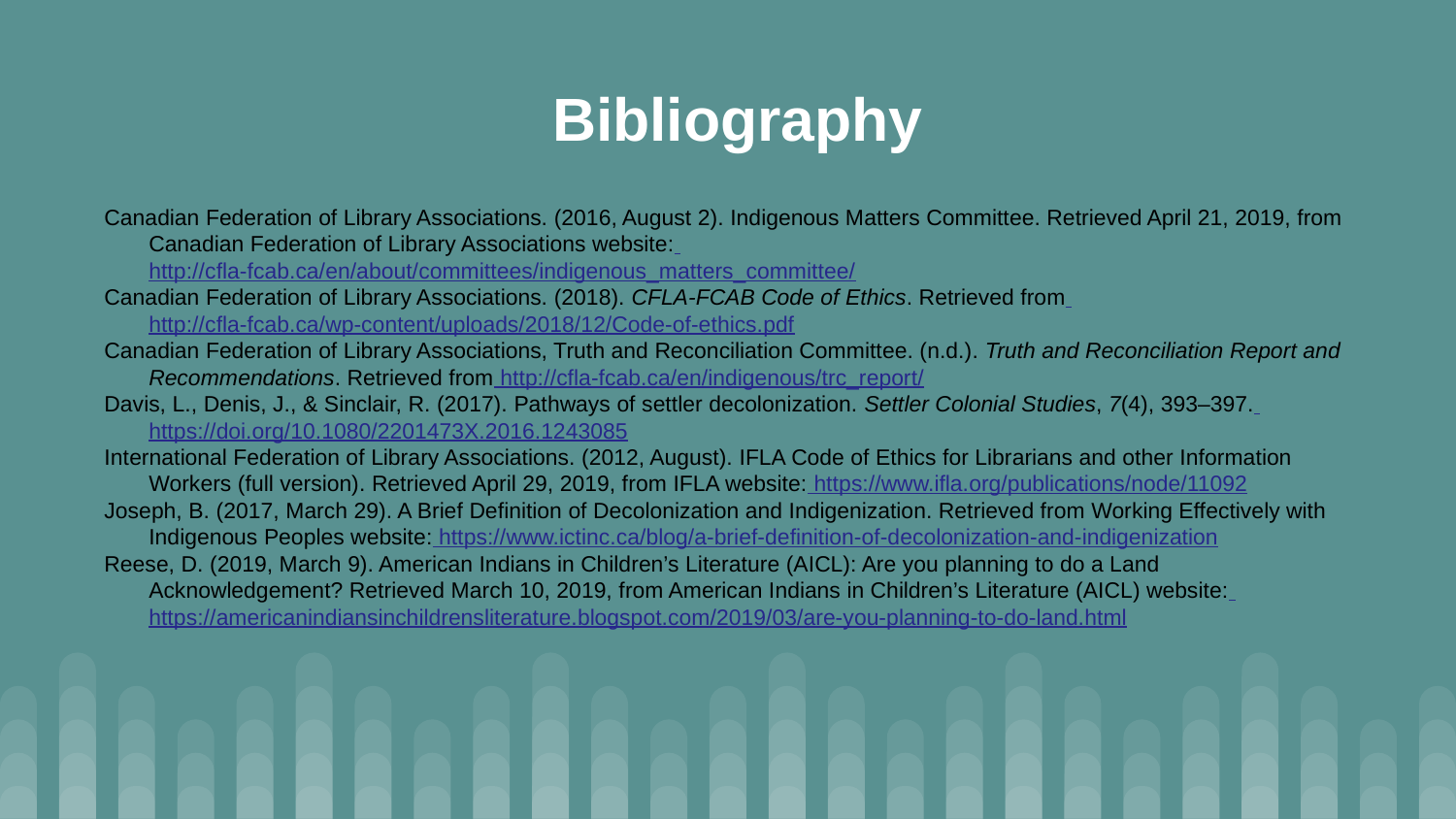

# Bibliography
Canadian Federation of Library Associations. (2016, August 2). Indigenous Matters Committee. Retrieved April 21, 2019, from Canadian Federation of Library Associations website: http://cfla-fcab.ca/en/about/committees/indigenous_matters_committee/
Canadian Federation of Library Associations. (2018). CFLA-FCAB Code of Ethics. Retrieved from http://cfla-fcab.ca/wp-content/uploads/2018/12/Code-of-ethics.pdf
Canadian Federation of Library Associations, Truth and Reconciliation Committee. (n.d.). Truth and Reconciliation Report and Recommendations. Retrieved from http://cfla-fcab.ca/en/indigenous/trc_report/
Davis, L., Denis, J., & Sinclair, R. (2017). Pathways of settler decolonization. Settler Colonial Studies, 7(4), 393–397. https://doi.org/10.1080/2201473X.2016.1243085
International Federation of Library Associations. (2012, August). IFLA Code of Ethics for Librarians and other Information Workers (full version). Retrieved April 29, 2019, from IFLA website: https://www.ifla.org/publications/node/11092
Joseph, B. (2017, March 29). A Brief Definition of Decolonization and Indigenization. Retrieved from Working Effectively with Indigenous Peoples website: https://www.ictinc.ca/blog/a-brief-definition-of-decolonization-and-indigenization
Reese, D. (2019, March 9). American Indians in Children’s Literature (AICL): Are you planning to do a Land Acknowledgement? Retrieved March 10, 2019, from American Indians in Children’s Literature (AICL) website: https://americanindiansinchildrensliterature.blogspot.com/2019/03/are-you-planning-to-do-land.html